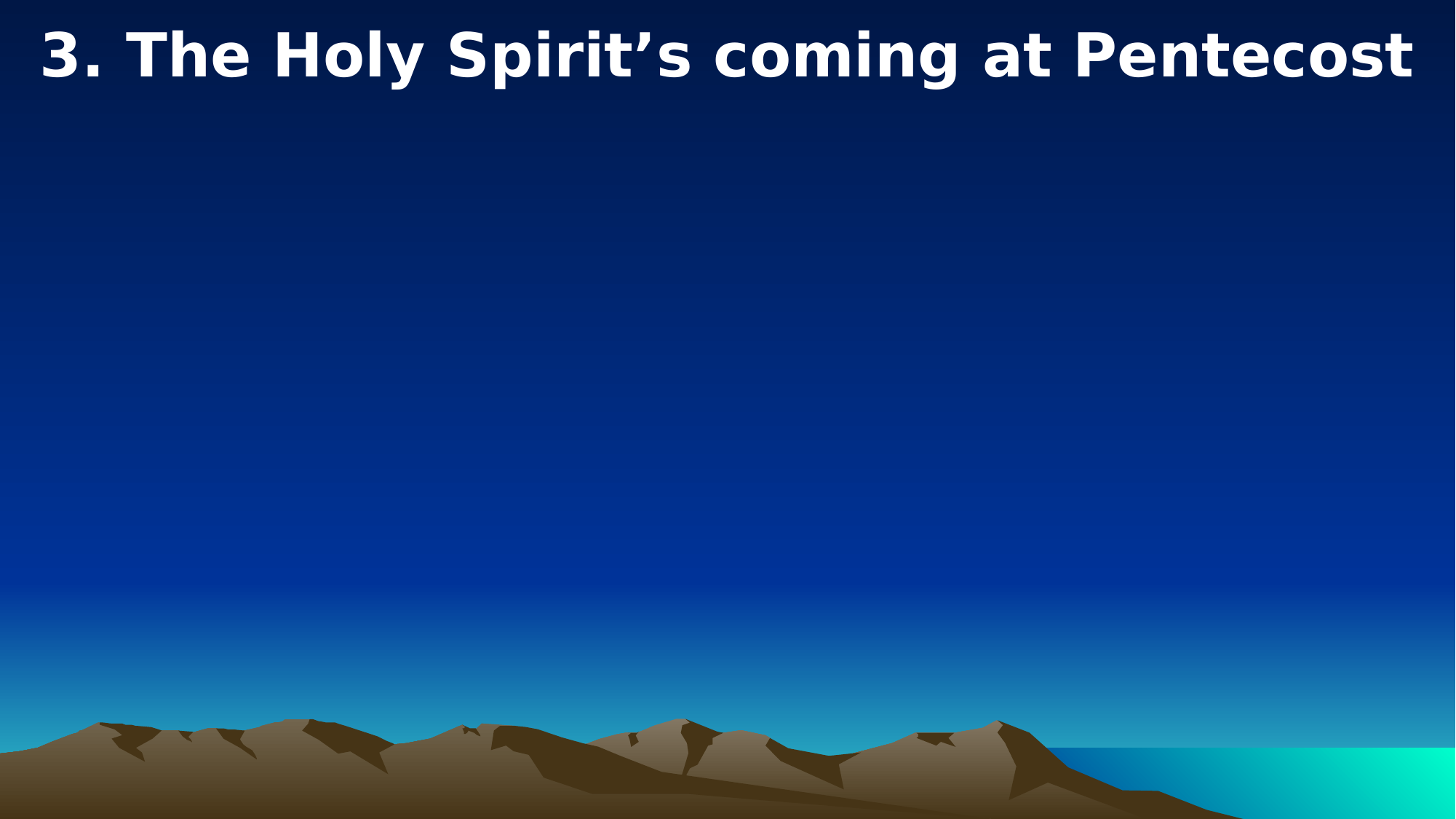

3. The Holy Spirit’s coming at Pentecost